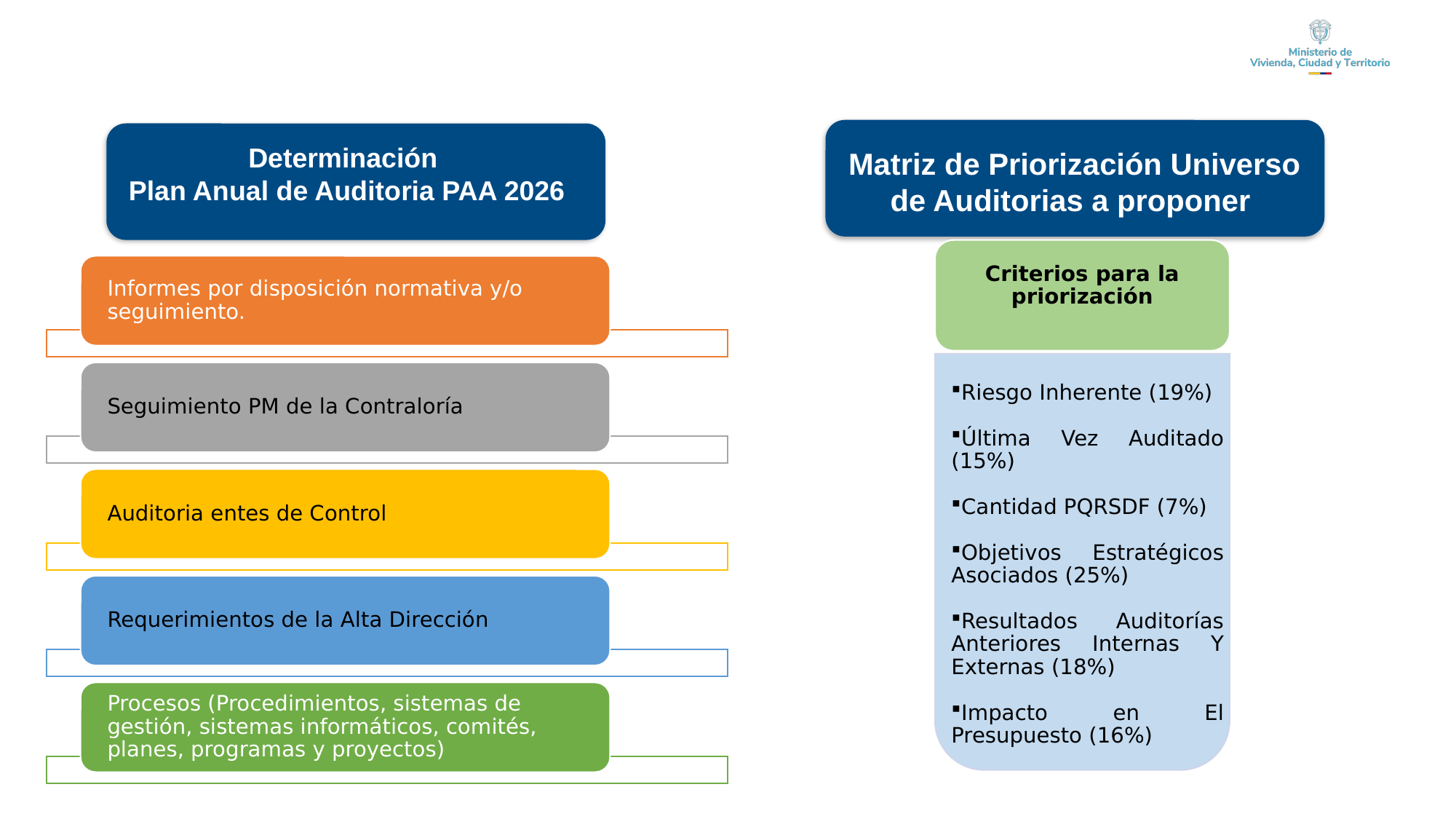

Determinación
Plan Anual de Auditoria PAA 2026
Matriz de Priorización Universo de Auditorias a proponer

Informes por disposición normativa y/o seguimiento.
Seguimiento PM de la Contraloría
Auditoria entes de Control
Requerimientos de la Alta Dirección
Procesos (Procedimientos, sistemas de gestión, sistemas informáticos, comités, planes, programas y proyectos)
Criterios para la priorización

Riesgo Inherente (19%)

Última Vez Auditado (15%)

Cantidad PQRSDF (7%)

Objetivos Estratégicos Asociados (25%)

Resultados Auditorías Anteriores Internas Y Externas (18%)

Impacto en El Presupuesto (16%)